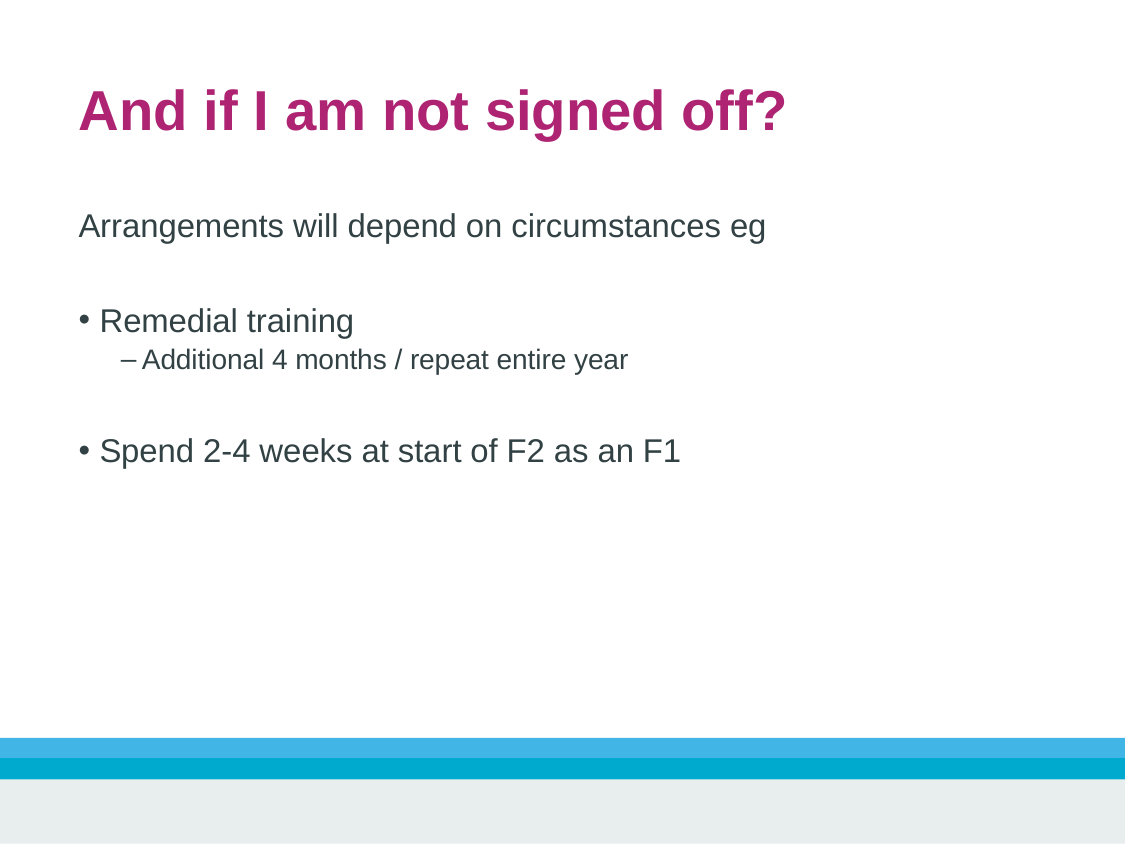

And if I am not signed off?
Arrangements will depend on circumstances eg

Remedial training
Additional 4 months / repeat entire year

Spend 2-4 weeks at start of F2 as an F1